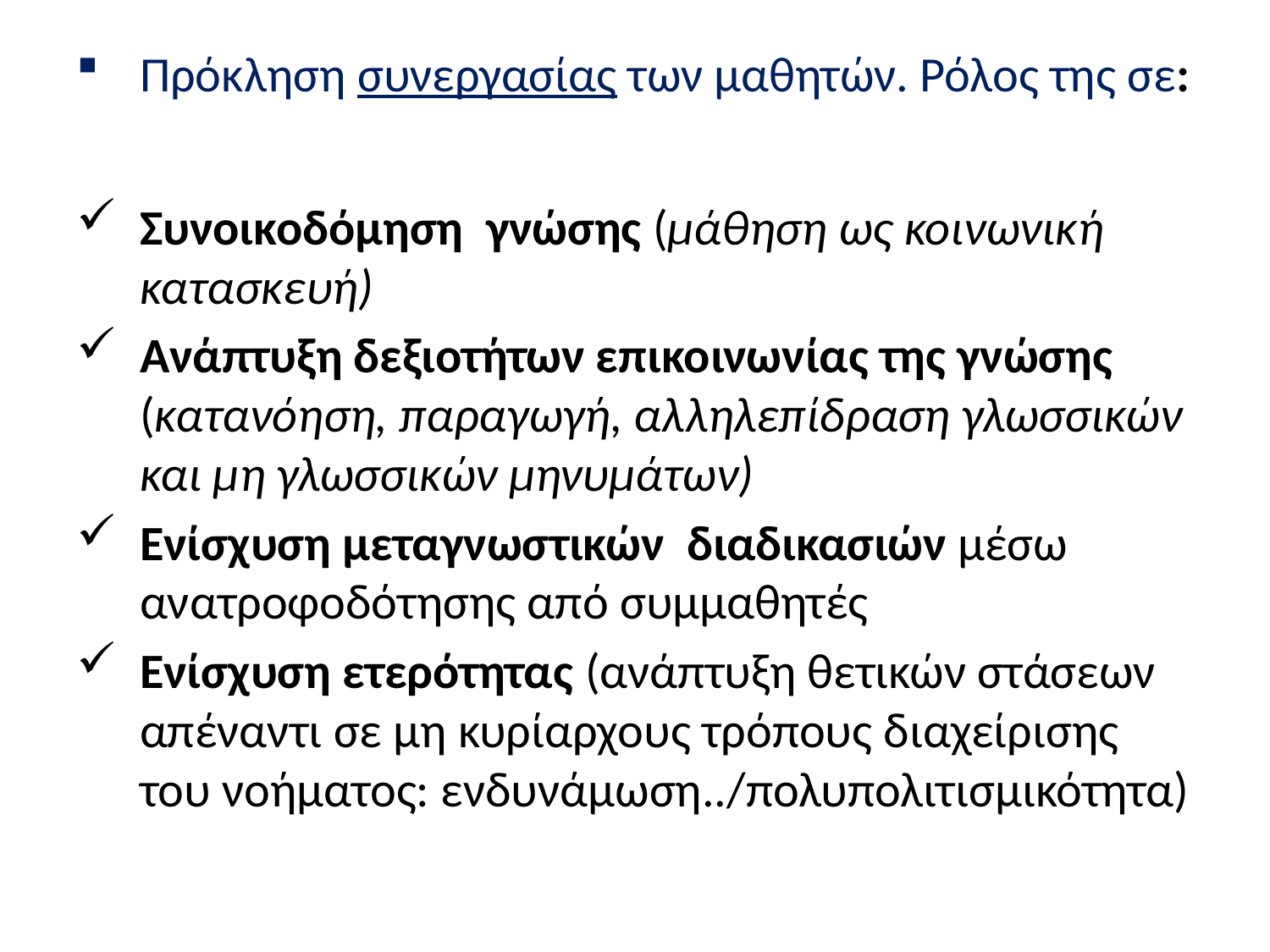

Πρόκληση συνεργασίας των μαθητών. Ρόλος της σε:

Συνοικοδόμηση  γνώσης (μάθηση ως κοινωνική κατασκευή)
Ανάπτυξη δεξιοτήτων επικοινωνίας της γνώσης (κατανόηση, παραγωγή, αλληλεπίδραση γλωσσικών και μη γλωσσικών μηνυμάτων)
Ενίσχυση μεταγνωστικών  διαδικασιών μέσω ανατροφοδότησης από συμμαθητές
Ενίσχυση ετερότητας (ανάπτυξη θετικών στάσεων απέναντι σε μη κυρίαρχους τρόπους διαχείρισης του νοήματος: ενδυνάμωση../πολυπολιτισμικότητα)